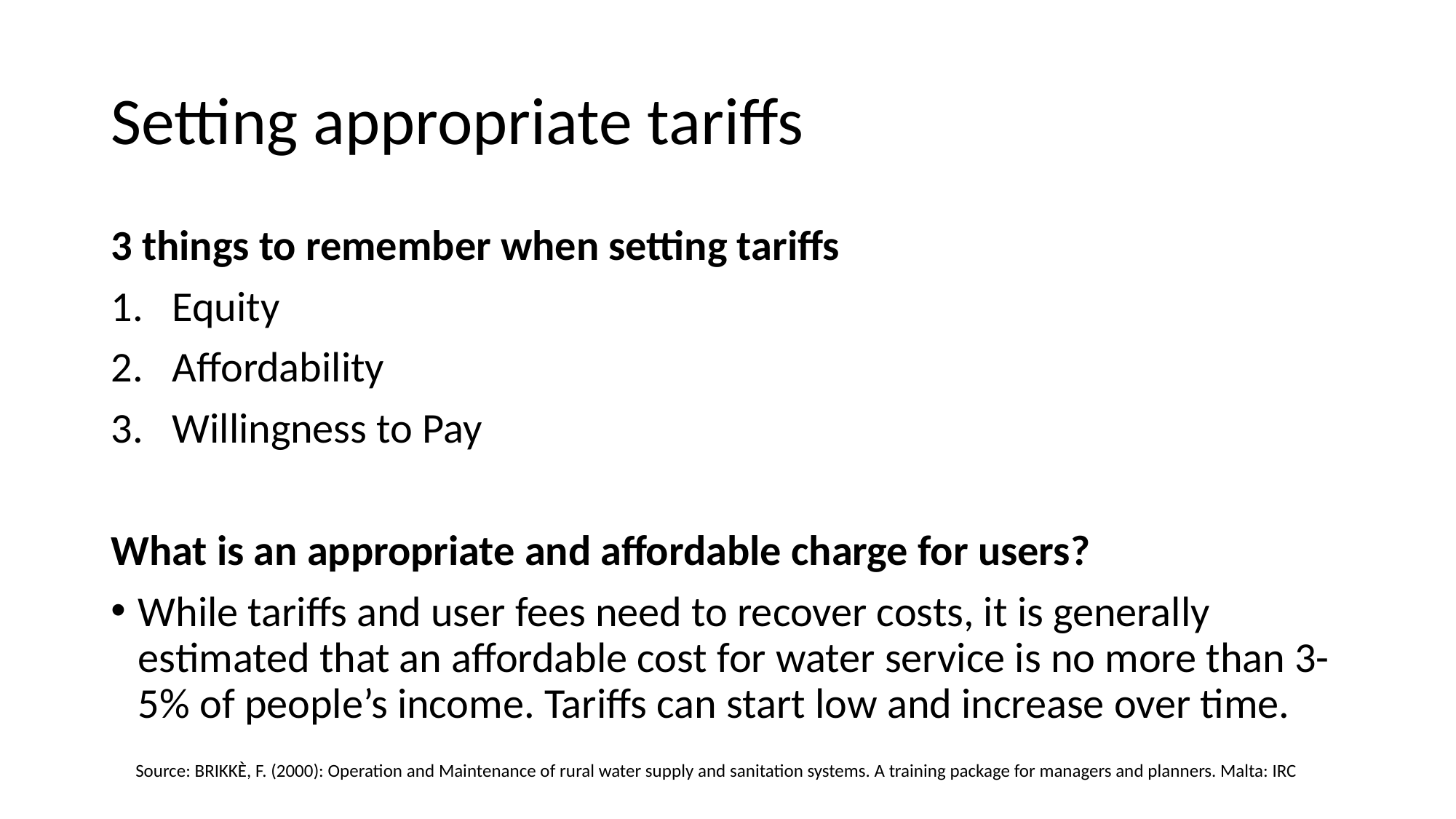

# Setting appropriate tariffs
3 things to remember when setting tariffs
Equity
Affordability
Willingness to Pay

What is an appropriate and affordable charge for users?
While tariffs and user fees need to recover costs, it is generally estimated that an affordable cost for water service is no more than 3-5% of people’s income. Tariffs can start low and increase over time.
Source: BRIKKÈ, F. (2000): Operation and Maintenance of rural water supply and sanitation systems. A training package for managers and planners. Malta: IRC